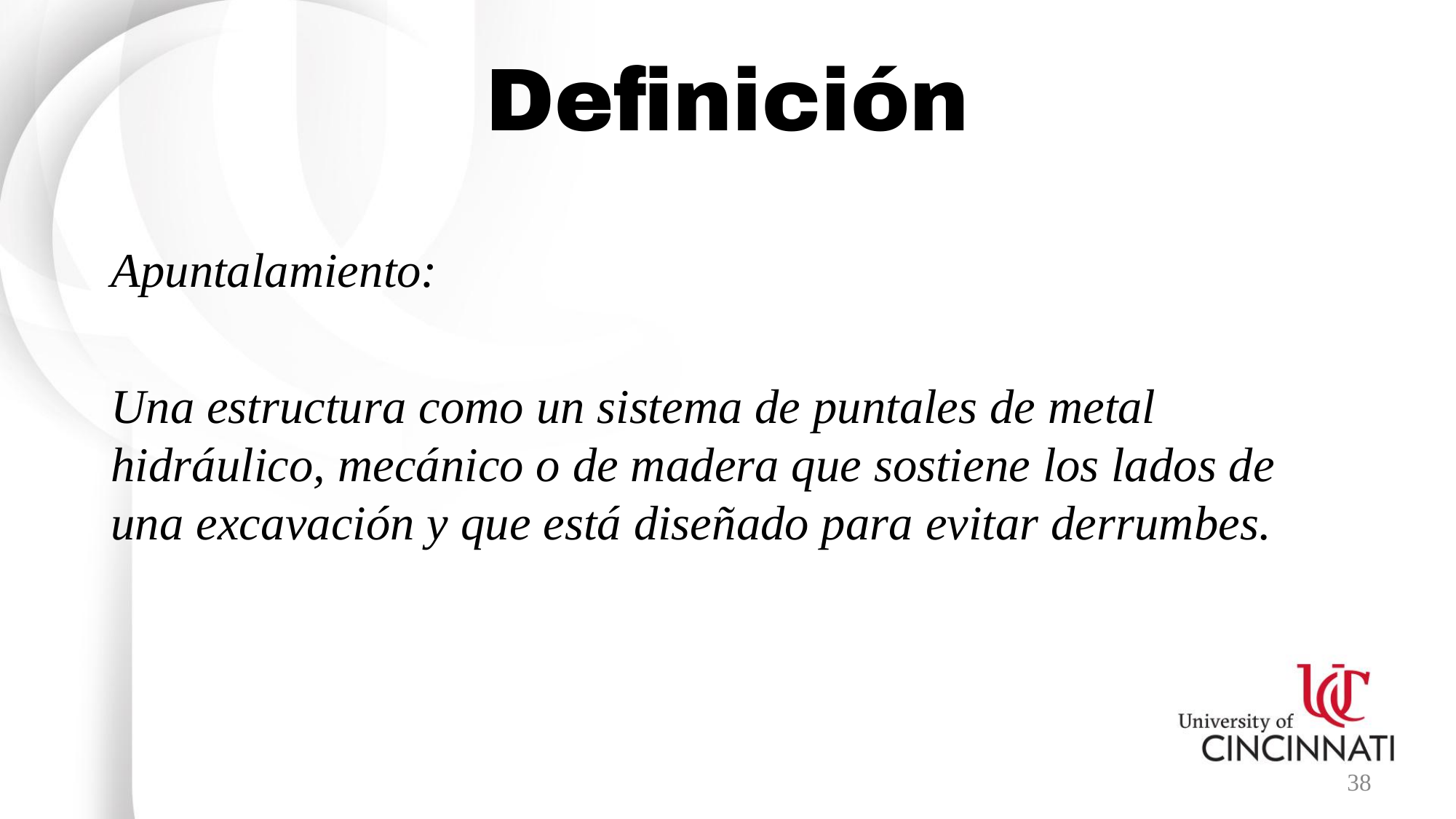

# Definición
Apuntalamiento:

Una estructura como un sistema de puntales de metal hidráulico, mecánico o de madera que sostiene los lados de una excavación y que está diseñado para evitar derrumbes.
38